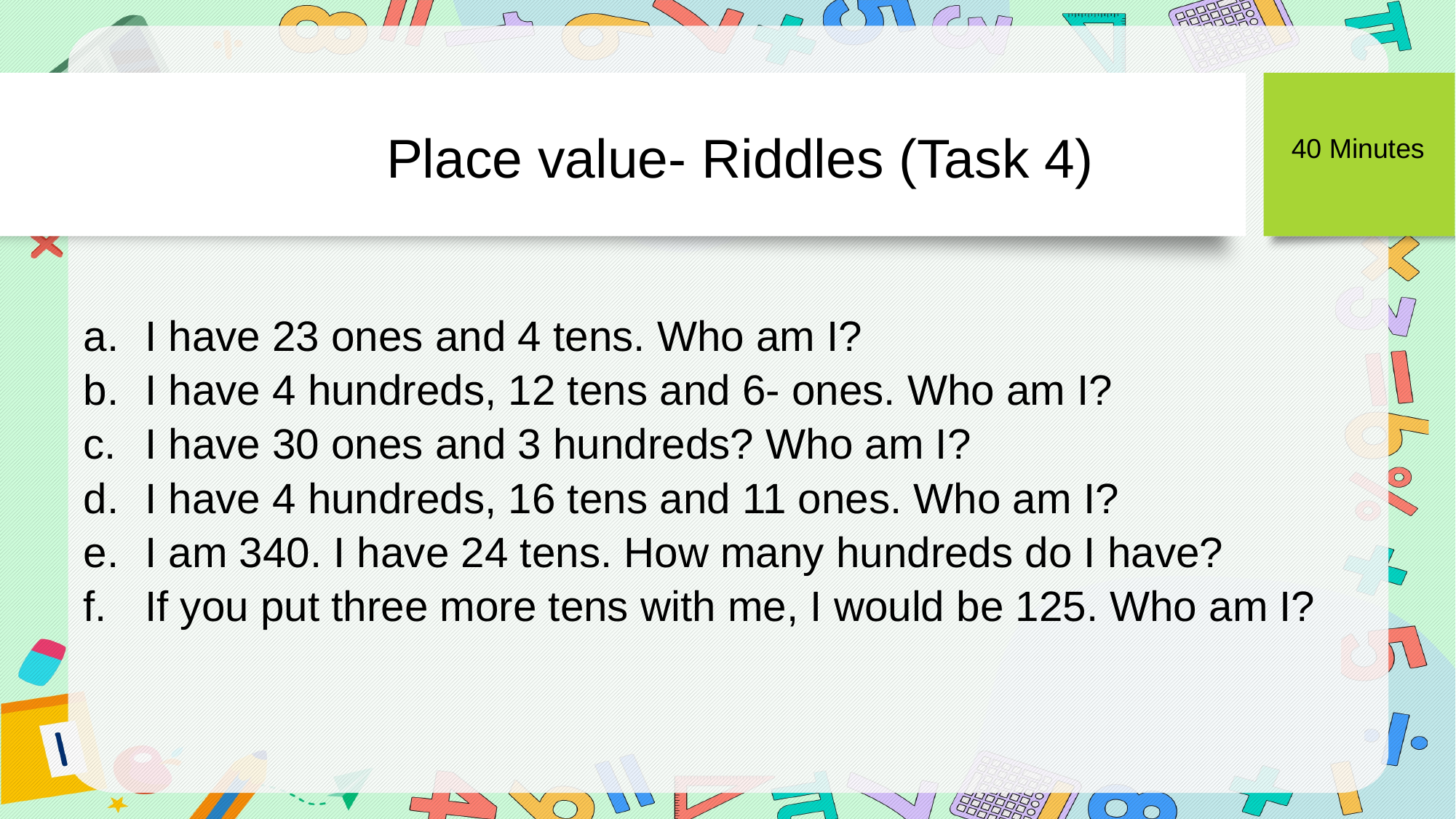

# Place value- Riddles (Task 4)
40 Minutes

I have 23 ones and 4 tens. Who am I?
I have 4 hundreds, 12 tens and 6- ones. Who am I?
I have 30 ones and 3 hundreds? Who am I?
I have 4 hundreds, 16 tens and 11 ones. Who am I?
I am 340. I have 24 tens. How many hundreds do I have?
If you put three more tens with me, I would be 125. Who am I?